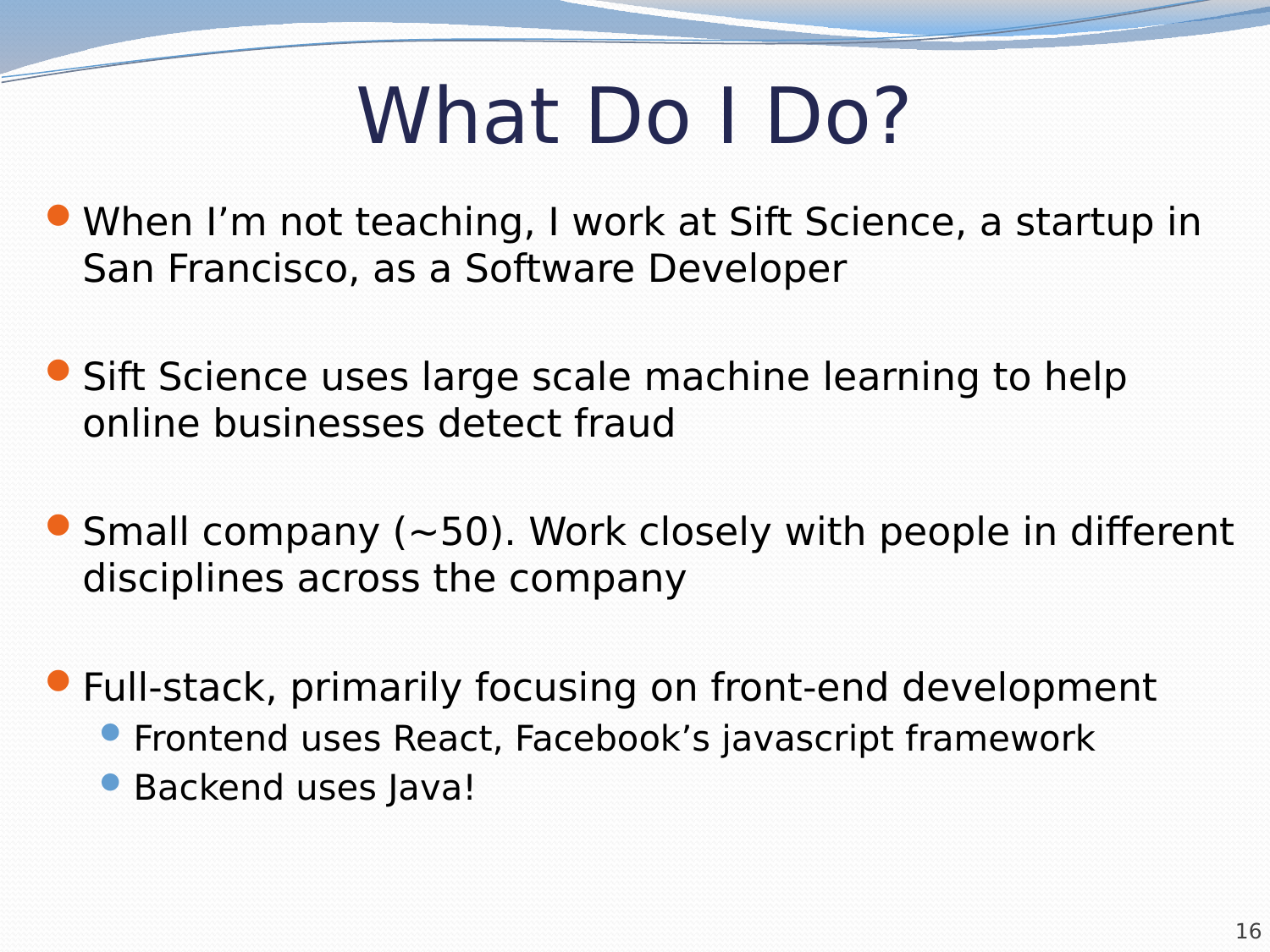

# What Do I Do?
When I’m not teaching, I work at Sift Science, a startup in San Francisco, as a Software Developer

Sift Science uses large scale machine learning to help online businesses detect fraud

Small company (~50). Work closely with people in different disciplines across the company

Full-stack, primarily focusing on front-end development
Frontend uses React, Facebook’s javascript framework
Backend uses Java!